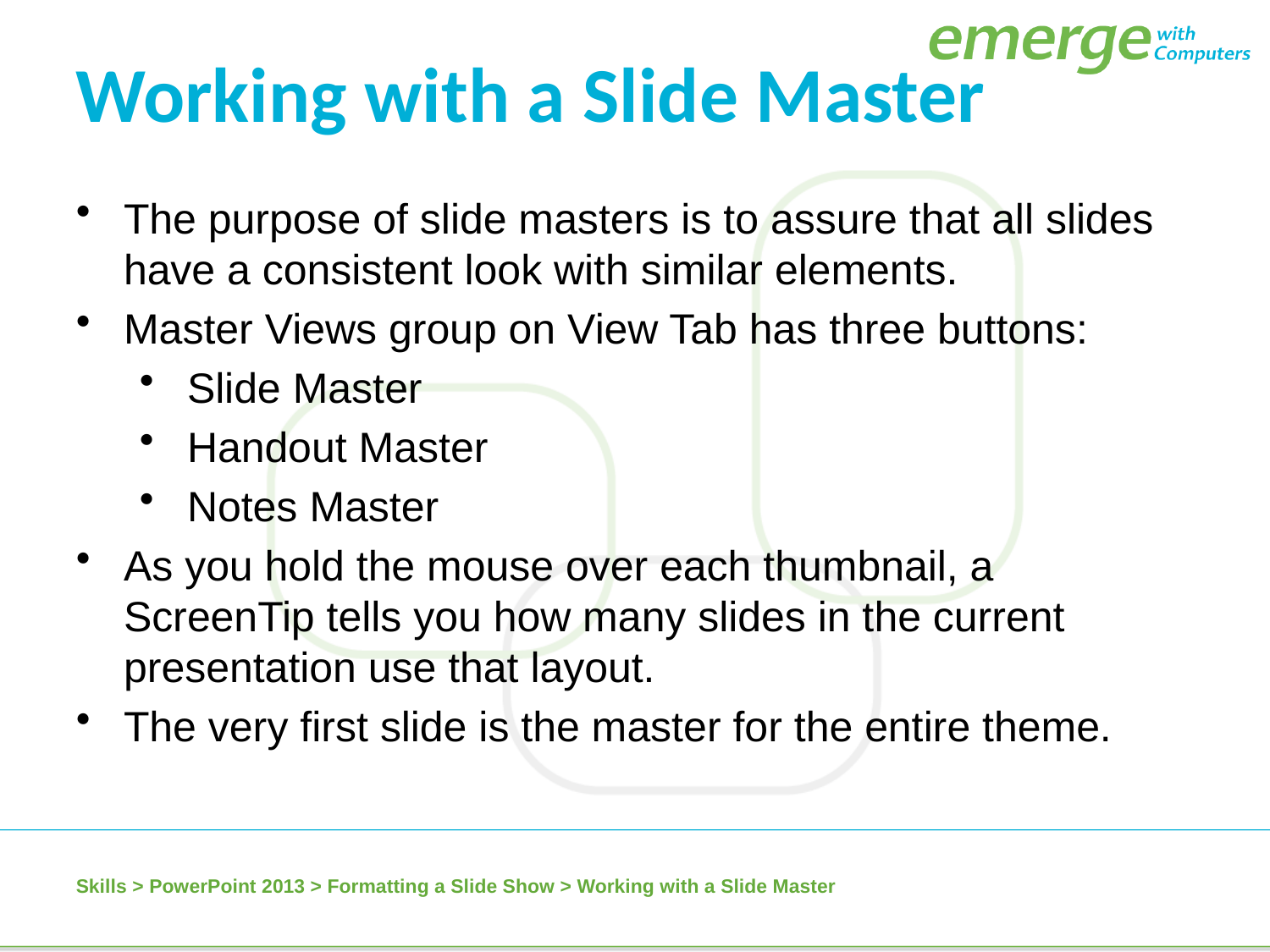

Working with a Slide Master
The purpose of slide masters is to assure that all slides have a consistent look with similar elements.
Master Views group on View Tab has three buttons:
Slide Master
Handout Master
Notes Master
As you hold the mouse over each thumbnail, a ScreenTip tells you how many slides in the current presentation use that layout.
The very first slide is the master for the entire theme.

Skills > PowerPoint 2013 > Formatting a Slide Show > Working with a Slide Master